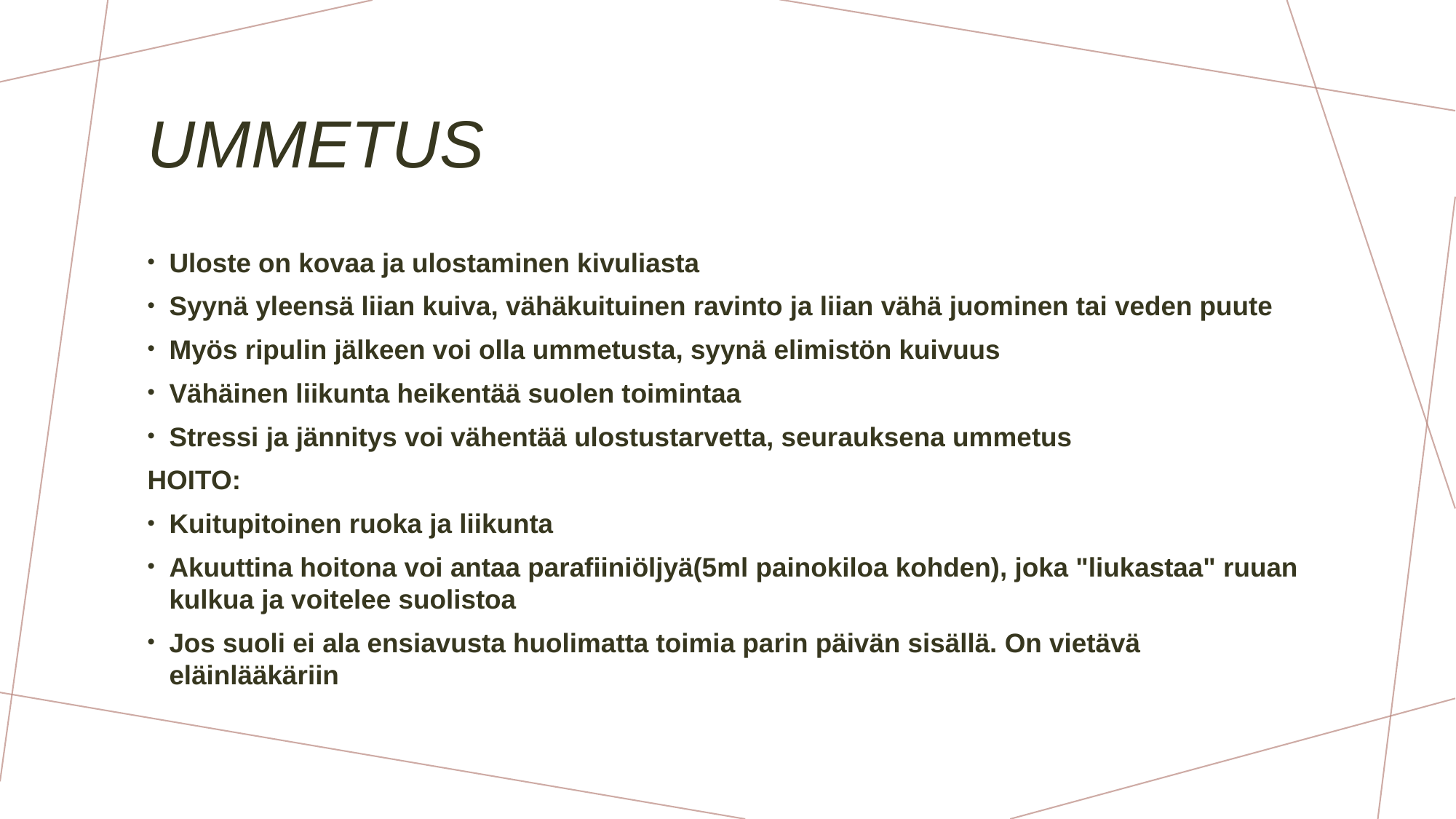

# Ummetus
Uloste on kovaa ja ulostaminen kivuliasta
Syynä yleensä liian kuiva, vähäkuituinen ravinto ja liian vähä juominen tai veden puute
Myös ripulin jälkeen voi olla ummetusta, syynä elimistön kuivuus
Vähäinen liikunta heikentää suolen toimintaa
Stressi ja jännitys voi vähentää ulostustarvetta, seurauksena ummetus
HOITO:
Kuitupitoinen ruoka ja liikunta
Akuuttina hoitona voi antaa parafiiniöljyä(5ml painokiloa kohden), joka "liukastaa" ruuan kulkua ja voitelee suolistoa
Jos suoli ei ala ensiavusta huolimatta toimia parin päivän sisällä. On vietävä eläinlääkäriin